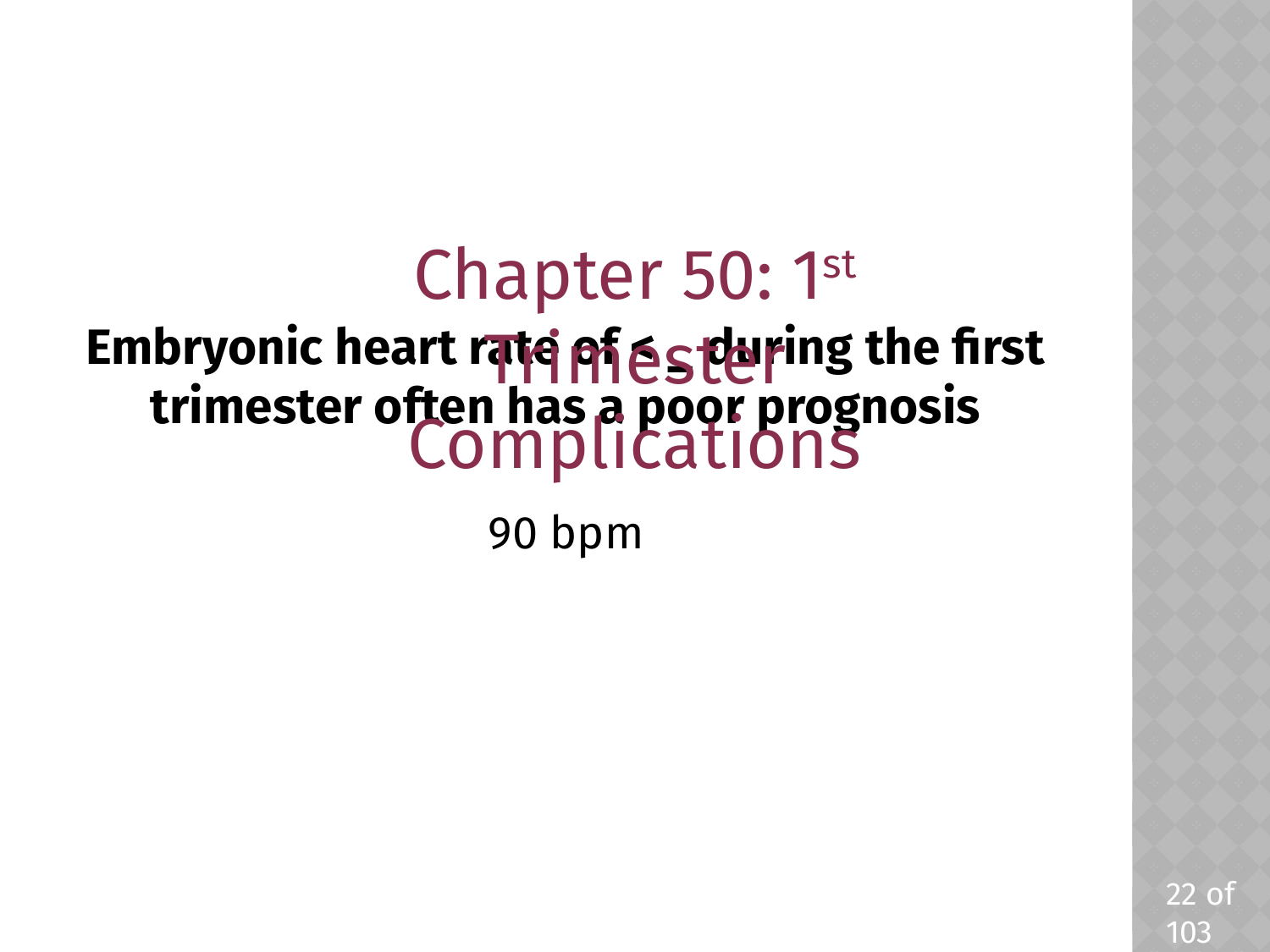

Chapter 50: 1st Trimester Complications
# Embryonic heart rate of < _ during the first trimester often has a poor prognosis
90 bpm